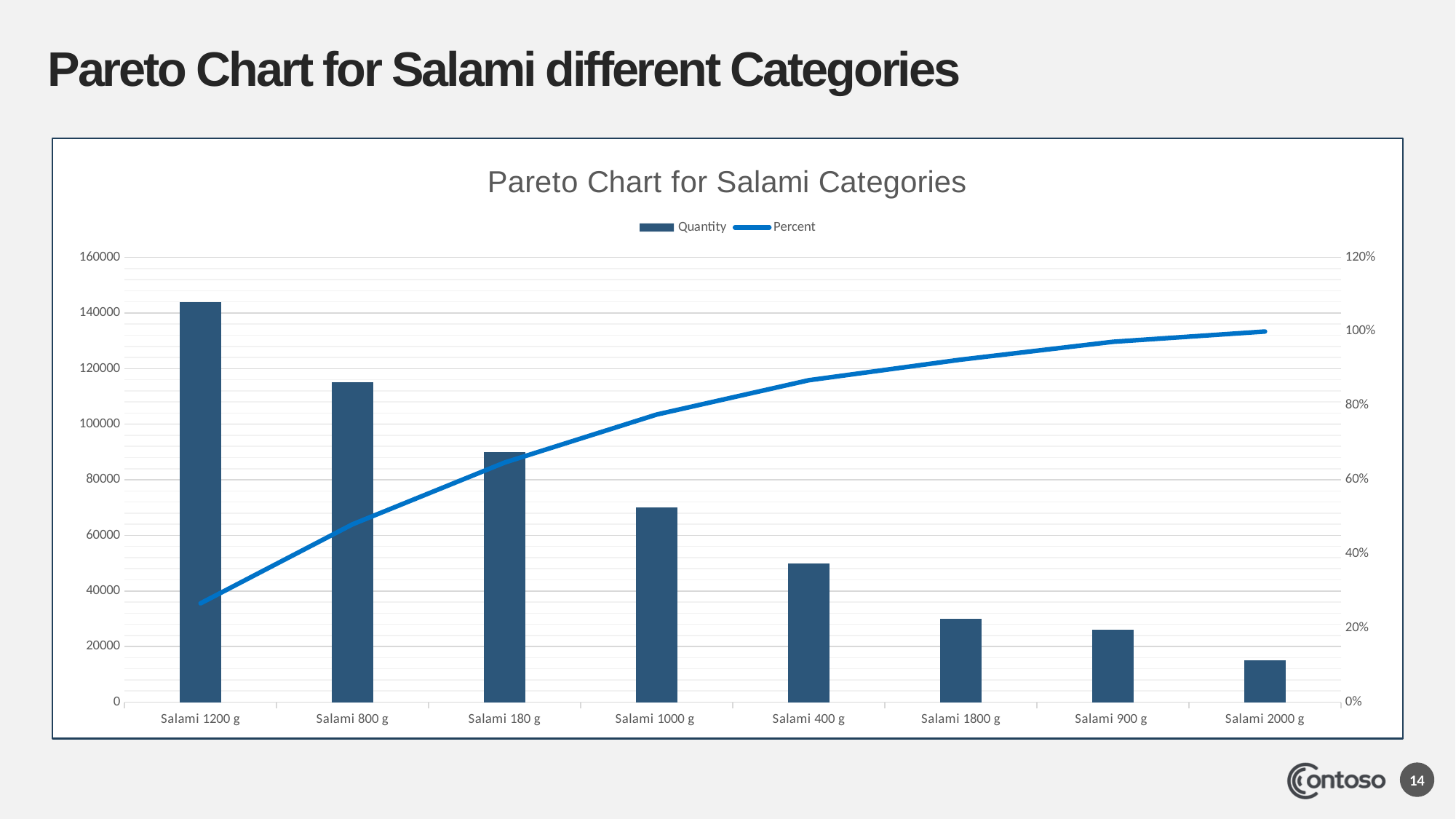

# Pareto Chart for Salami different Categories

### Chart: Pareto Chart for Salami Categories

| Category | Quantity | Percent |
|---|---|---|
| Salami 1200 g | 144000.0 | 0.2665679378008145 |
| Salami 800 g | 115200.0 | 0.47982228804146615 |
| Salami 180 g | 90000.0 | 0.6464272491669752 |
| Salami 1000 g  | 70000.0 | 0.7760088855979267 |
| Salami 400 g | 50000.0 | 0.8685671973343206 |
| Salami 1800 g | 30000.0 | 0.924102184376157 |
| Salami 900 g  | 26000.0 | 0.9722325064790818 |
| Salami 2000 g | 15000.0 | 1.0 |
14